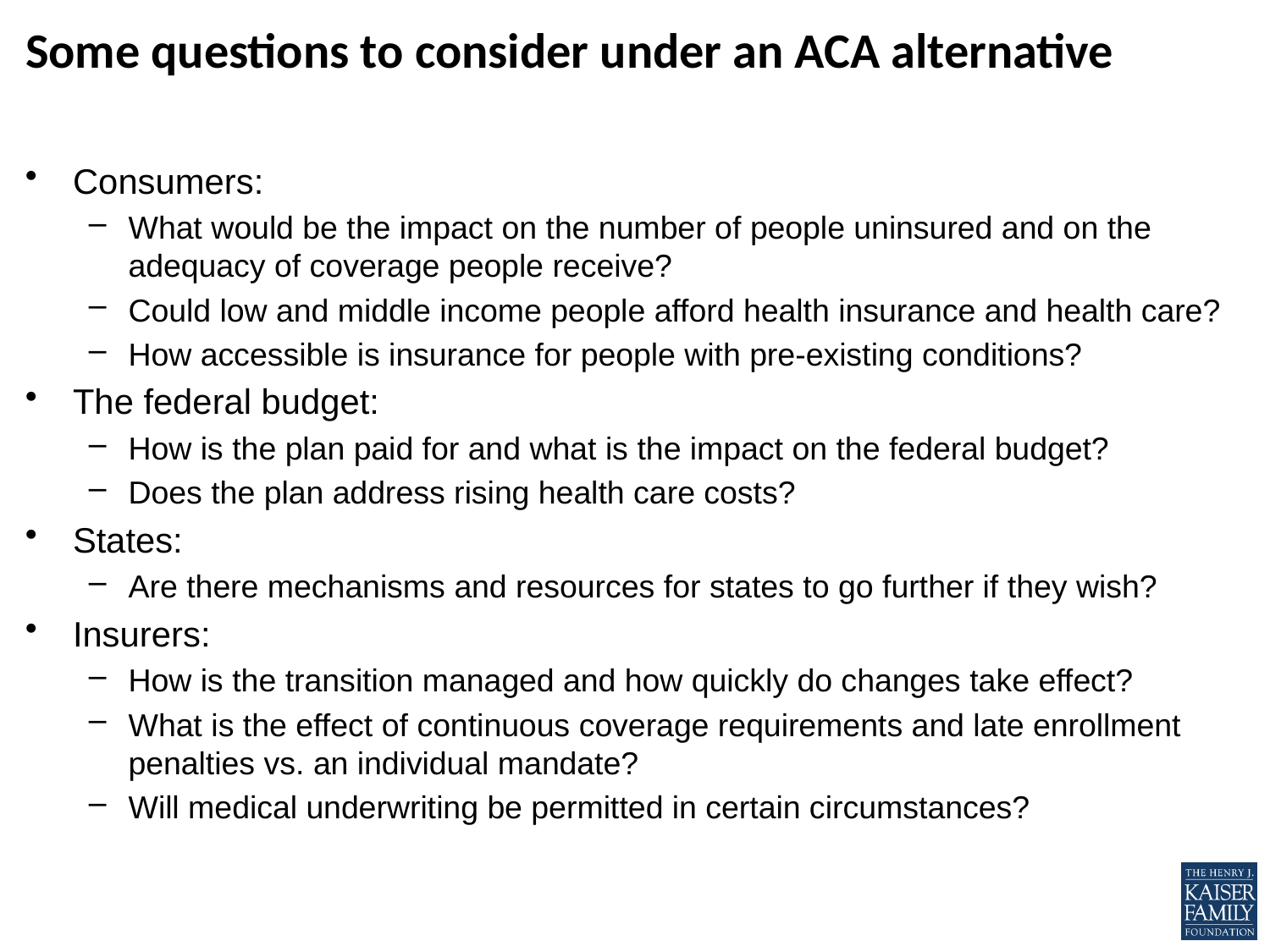

# Some questions to consider under an ACA alternative
Consumers:
What would be the impact on the number of people uninsured and on the adequacy of coverage people receive?
Could low and middle income people afford health insurance and health care?
How accessible is insurance for people with pre-existing conditions?
The federal budget:
How is the plan paid for and what is the impact on the federal budget?
Does the plan address rising health care costs?
States:
Are there mechanisms and resources for states to go further if they wish?
Insurers:
How is the transition managed and how quickly do changes take effect?
What is the effect of continuous coverage requirements and late enrollment penalties vs. an individual mandate?
Will medical underwriting be permitted in certain circumstances?